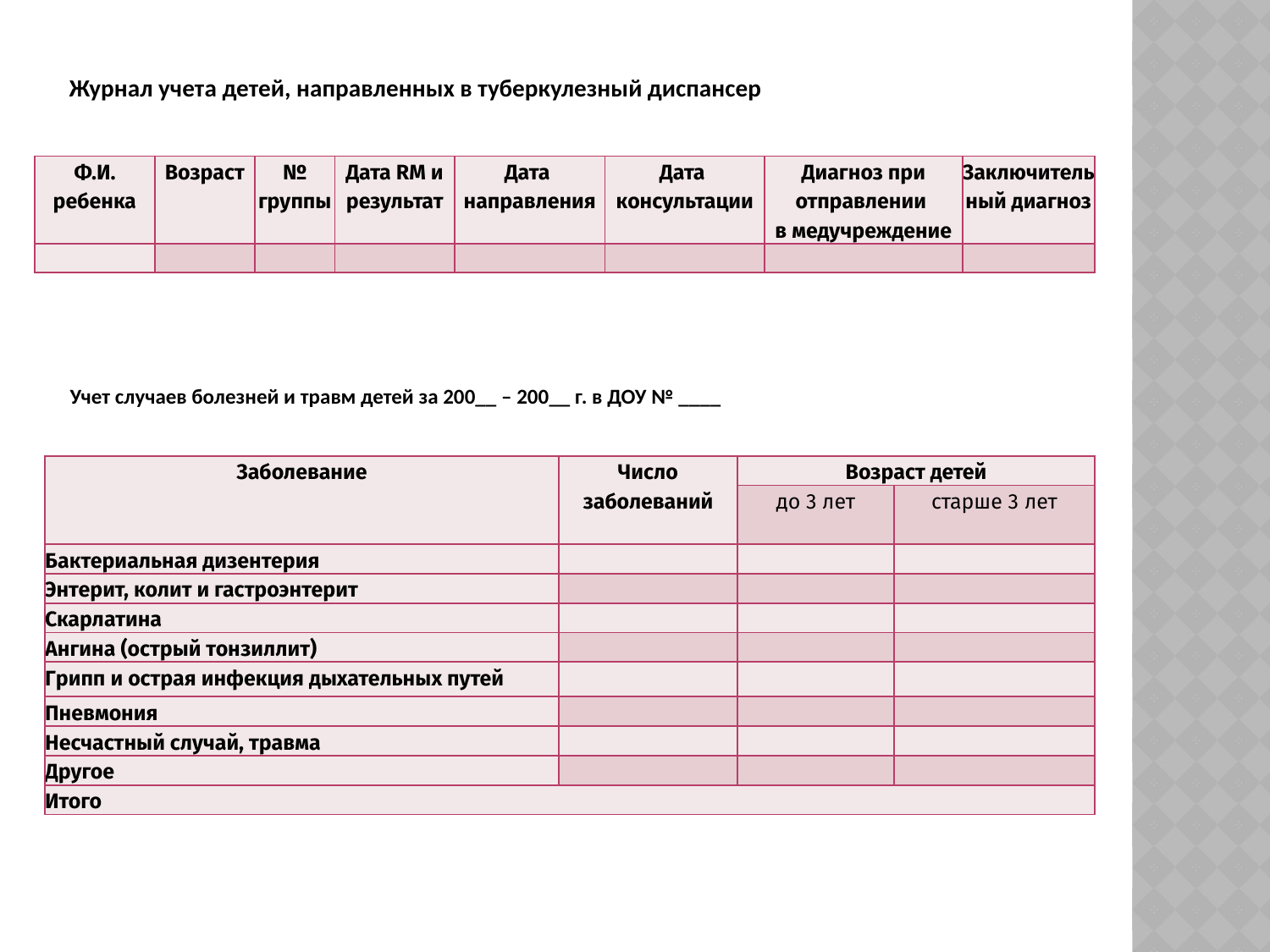

Журнал учета детей, направленных в туберкулезный диспансер
| Ф.И. ребенка | Возраст | № группы | Дата RM и результат | Дата  направления | Дата  консультации | Диагноз при отправлении  в медучреждение | Заключительный диагноз |
| --- | --- | --- | --- | --- | --- | --- | --- |
|  |  |  |  |  |  |  |  |
Учет случаев болезней и травм детей за 200__ – 200__ г. в ДОУ № ____

| Заболевание | Число заболеваний | Возраст детей |  |
| --- | --- | --- | --- |
|  |  | до 3 лет | старше 3 лет |
| Бактериальная дизентерия |  |  |  |
| Энтерит, колит и гастроэнтерит |  |  |  |
| Скарлатина |  |  |  |
| Ангина (острый тонзиллит) |  |  |  |
| Грипп и острая инфекция дыхательных путей |  |  |  |
| Пневмония |  |  |  |
| Несчастный случай, травма |  |  |  |
| Другое |  |  |  |
| Итого |  |  |  |